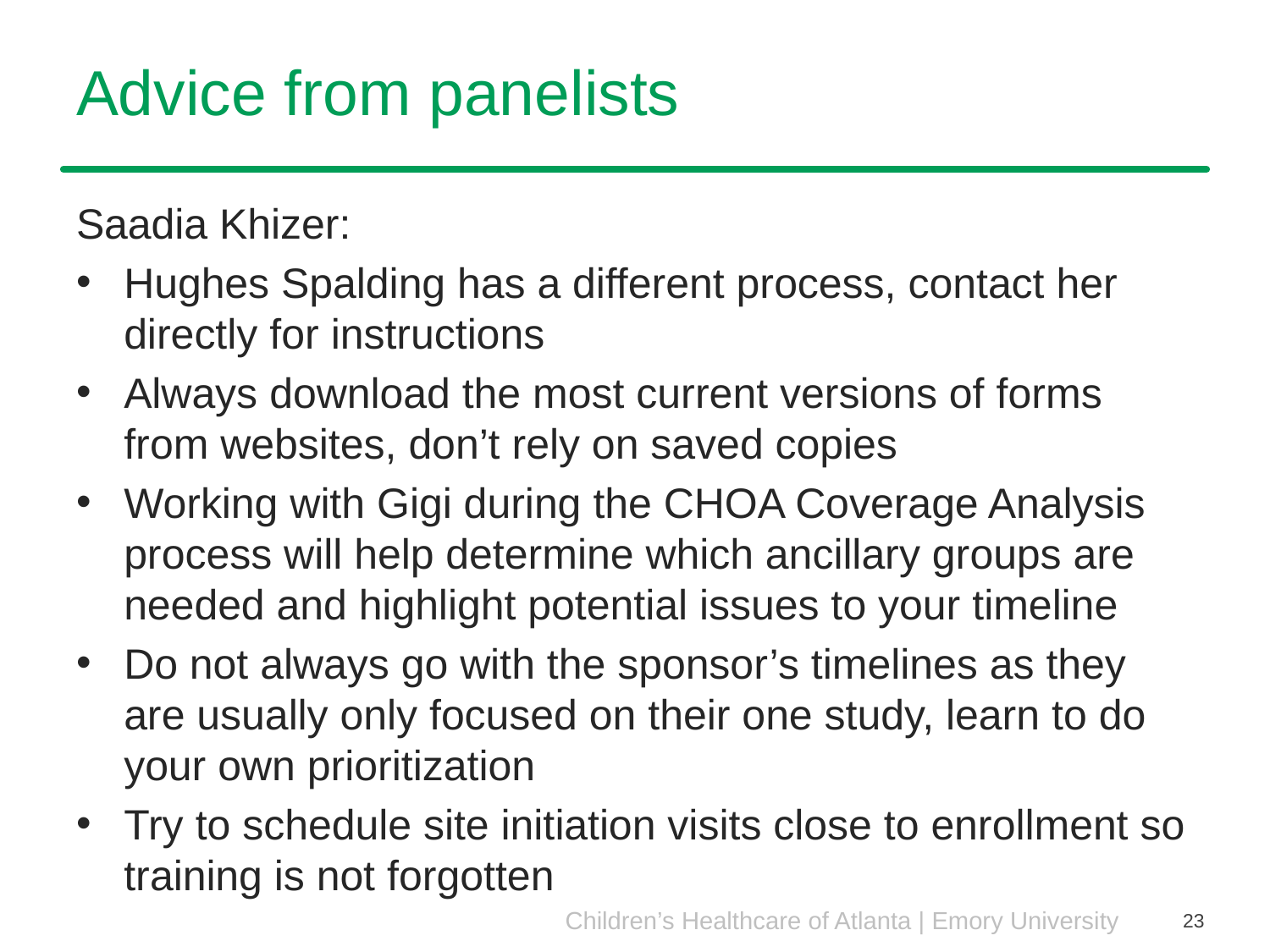

# Advice from panelists
Saadia Khizer:
Hughes Spalding has a different process, contact her directly for instructions
Always download the most current versions of forms from websites, don’t rely on saved copies
Working with Gigi during the CHOA Coverage Analysis process will help determine which ancillary groups are needed and highlight potential issues to your timeline
Do not always go with the sponsor’s timelines as they are usually only focused on their one study, learn to do your own prioritization
Try to schedule site initiation visits close to enrollment so training is not forgotten
23